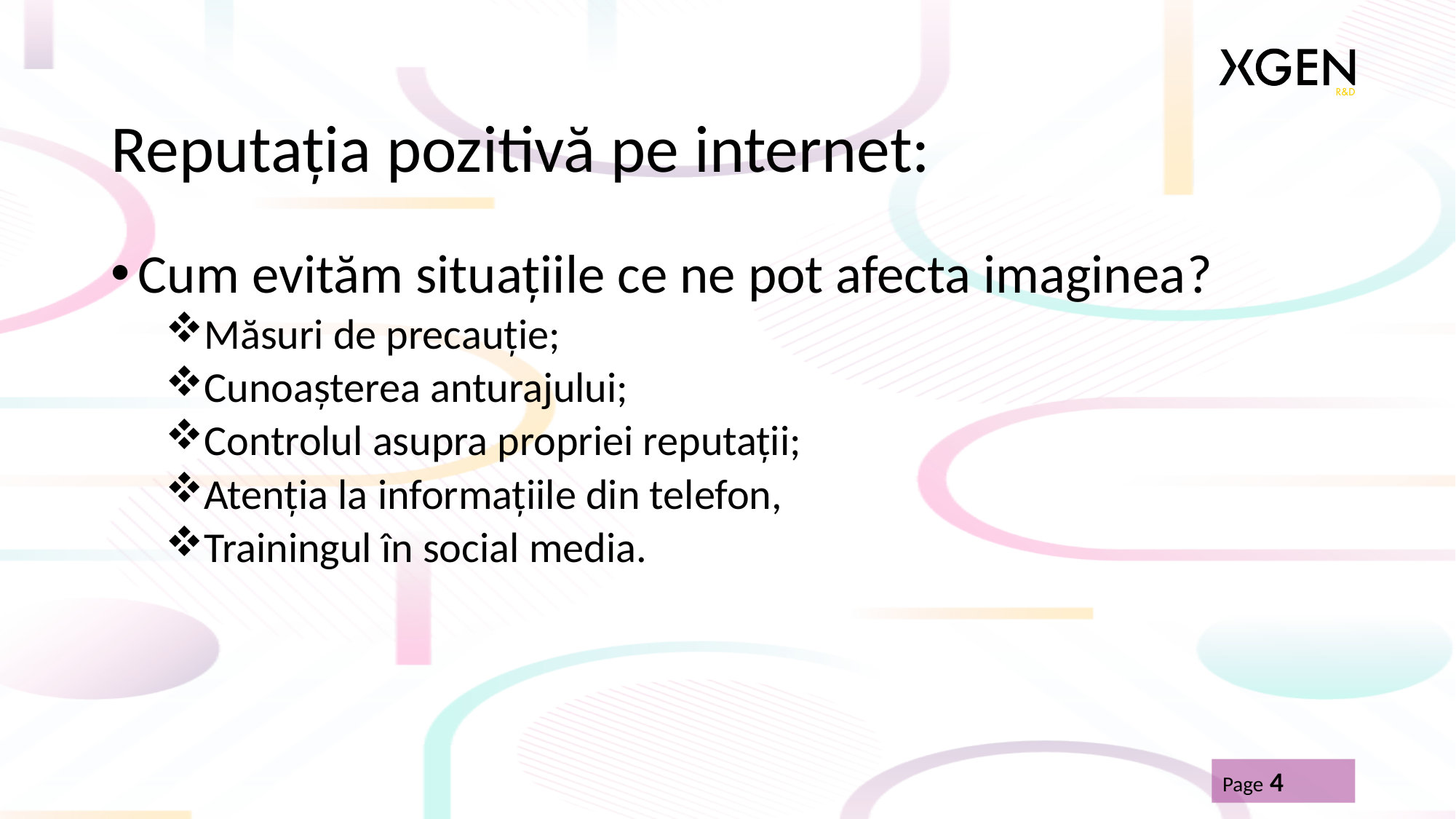

# Reputația pozitivă pe internet:
Cum evităm situațiile ce ne pot afecta imaginea?
Măsuri de precauție;
Cunoașterea anturajului;
Controlul asupra propriei reputații;
Atenția la informațiile din telefon,
Trainingul în social media.
Page 4